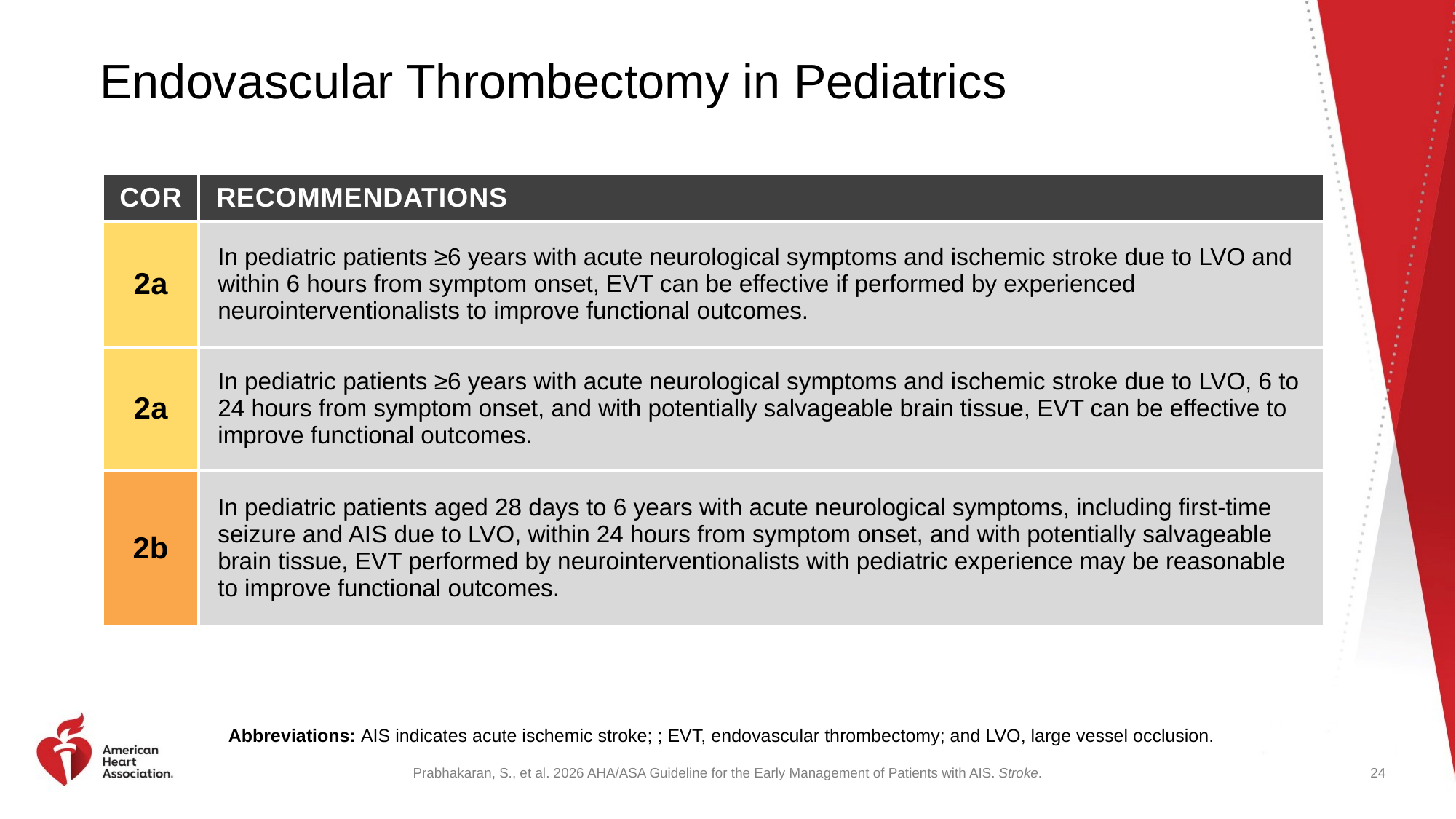

# Endovascular Thrombectomy in Pediatrics
| COR | RECOMMENDATIONS |
| --- | --- |
| 2a | In pediatric patients ≥6 years with acute neurological symptoms and ischemic stroke due to LVO and within 6 hours from symptom onset, EVT can be effective if performed by experienced neurointerventionalists to improve functional outcomes. |
| 2a | In pediatric patients ≥6 years with acute neurological symptoms and ischemic stroke due to LVO, 6 to 24 hours from symptom onset, and with potentially salvageable brain tissue, EVT can be effective to improve functional outcomes. |
| 2b | In pediatric patients aged 28 days to 6 years with acute neurological symptoms, including first-time seizure and AIS due to LVO, within 24 hours from symptom onset, and with potentially salvageable brain tissue, EVT performed by neurointerventionalists with pediatric experience may be reasonable to improve functional outcomes. |
Abbreviations: AIS indicates acute ischemic stroke; ; EVT, endovascular thrombectomy; and LVO, large vessel occlusion.
24